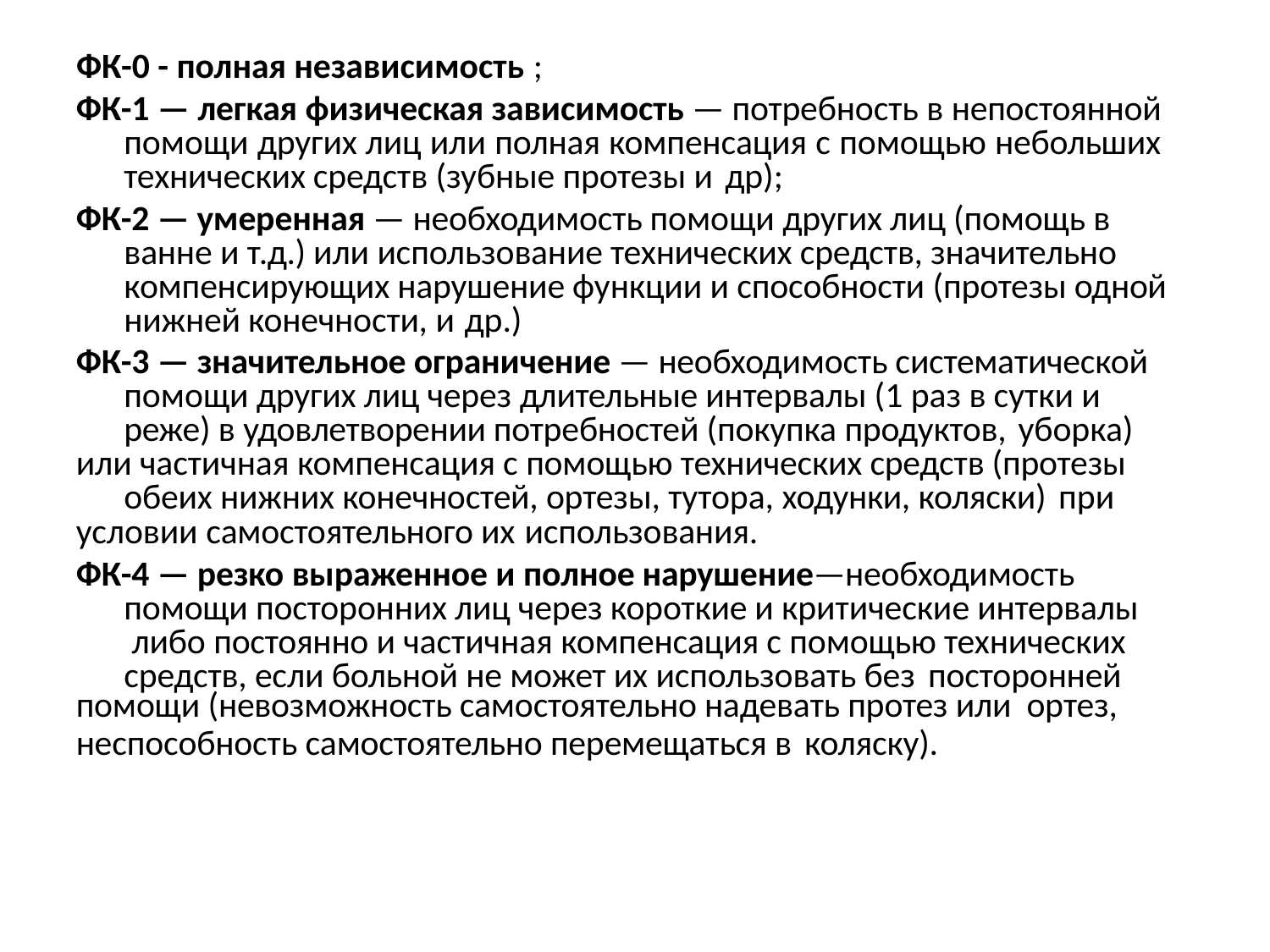

ФК-0 - полная независимость ;
ФК-1 — легкая физическая зависимость — потребность в непостоянной  помощи других лиц или полная компенсация с помощью небольших  технических средств (зубные протезы и др);
ФК-2 — умеренная — необходимость помощи других лиц (помощь в  ванне и т.д.) или использование технических средств, значительно  компенсирующих нарушение функции и способности (протезы одной  нижней конечности, и др.)
ФК-3 — значительное ограничение — необходимость систематической  помощи других лиц через длительные интервалы (1 раз в сутки и  реже) в удовлетворении потребностей (покупка продуктов, уборка)
или частичная компенсация с помощью технических средств (протезы  обеих нижних конечностей, ортезы, тутора, ходунки, коляски) при
условии самостоятельного их использования.
ФК-4 — резко выраженное и полное нарушение—необходимость  помощи посторонних лиц через короткие и критические интервалы  либо постоянно и частичная компенсация с помощью технических  средств, если больной не может их использовать без посторонней
помощи (невозможность самостоятельно надевать протез или ортез,
неспособность самостоятельно перемещаться в коляску).